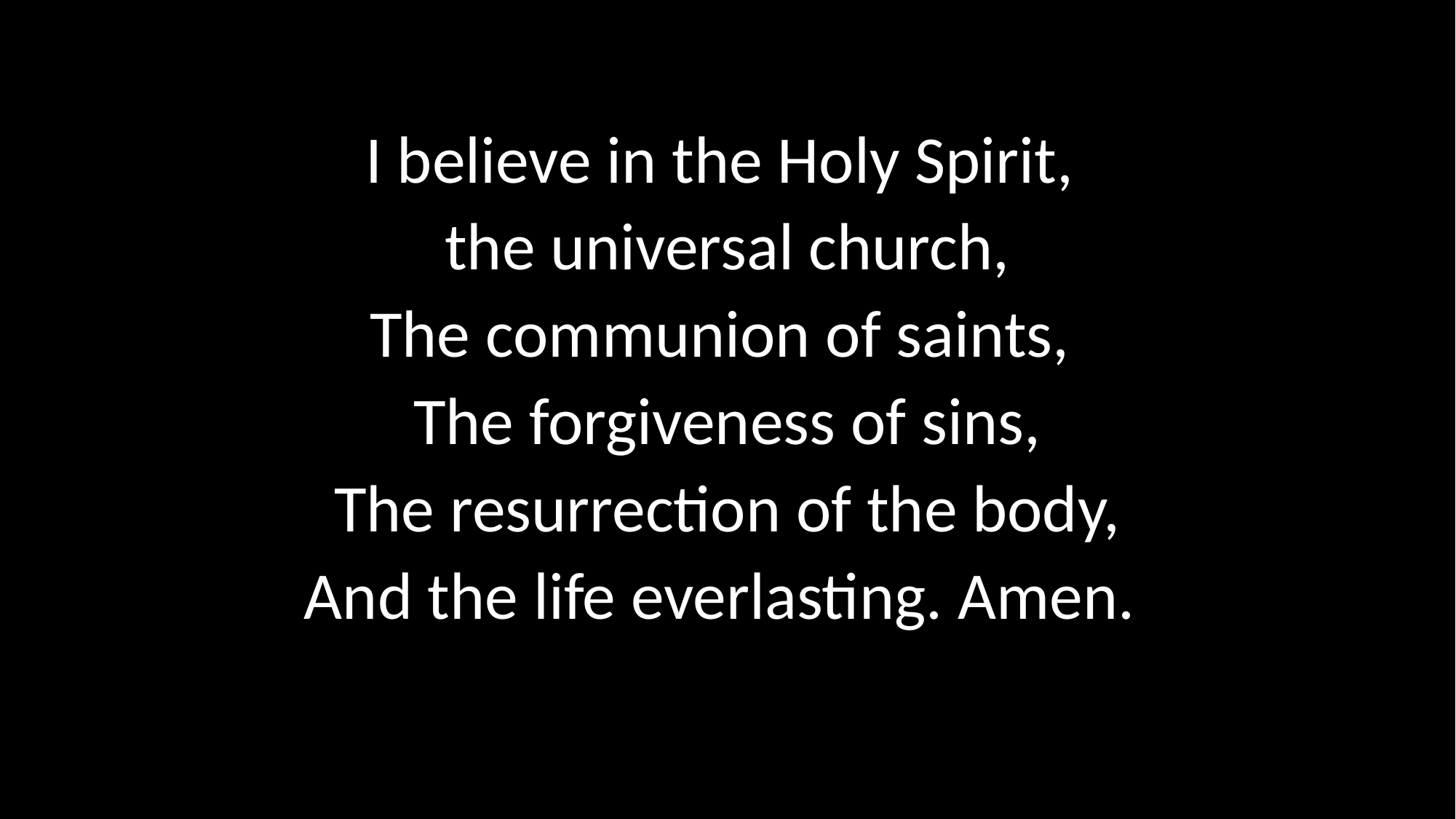

I believe in the Holy Spirit,
the universal church,
The communion of saints,
The forgiveness of sins,
The resurrection of the body,
And the life everlasting. Amen.